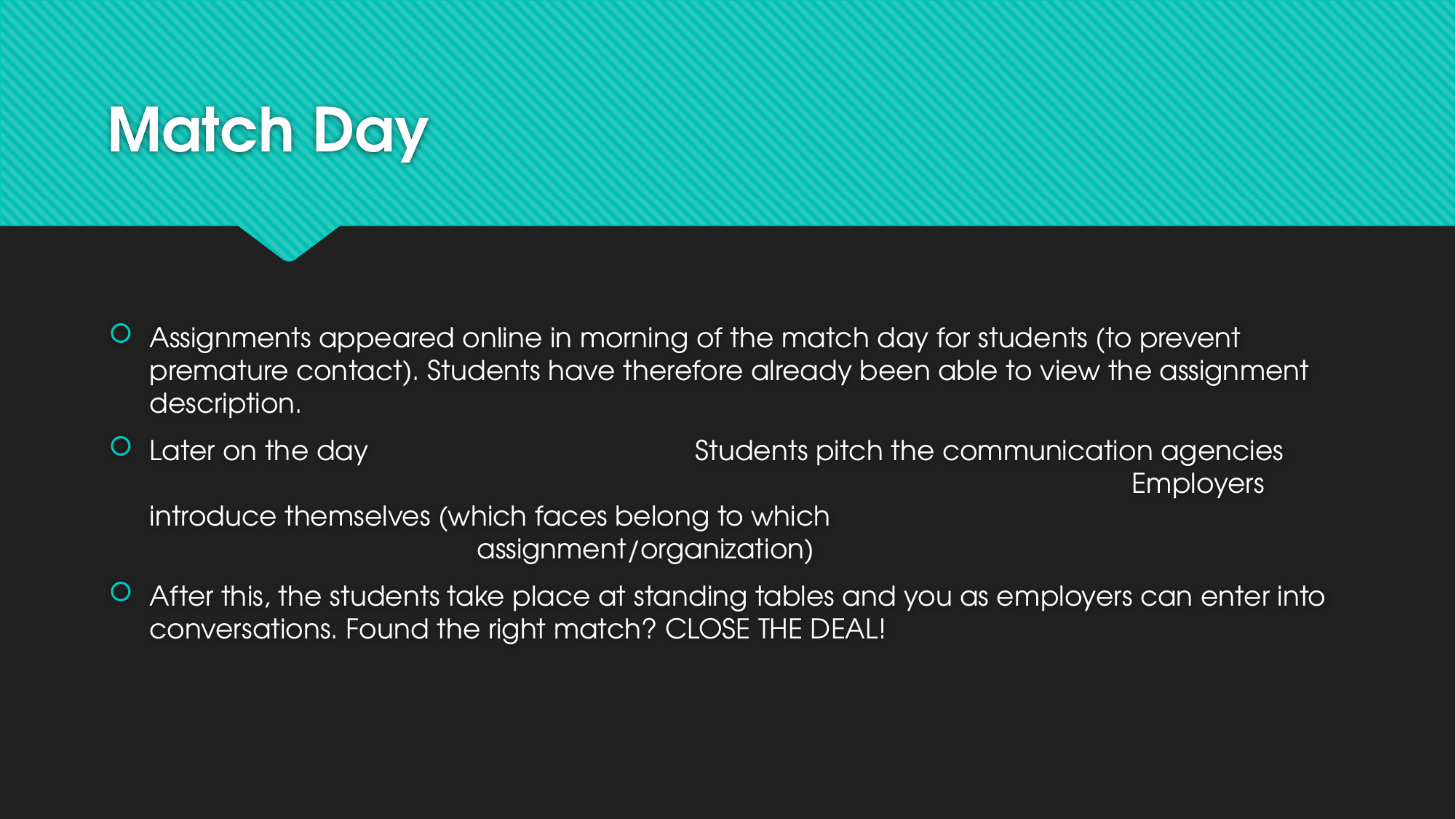

# Match Day
Assignments appeared online in morning of the match day for students (to prevent premature contact). Students have therefore already been able to view the assignment description.
Later on the day 			Students pitch the communication agencies                        								Employers introduce themselves (which faces belong to which 							assignment/organization)
After this, the students take place at standing tables and you as employers can enter into conversations. Found the right match? CLOSE THE DEAL!